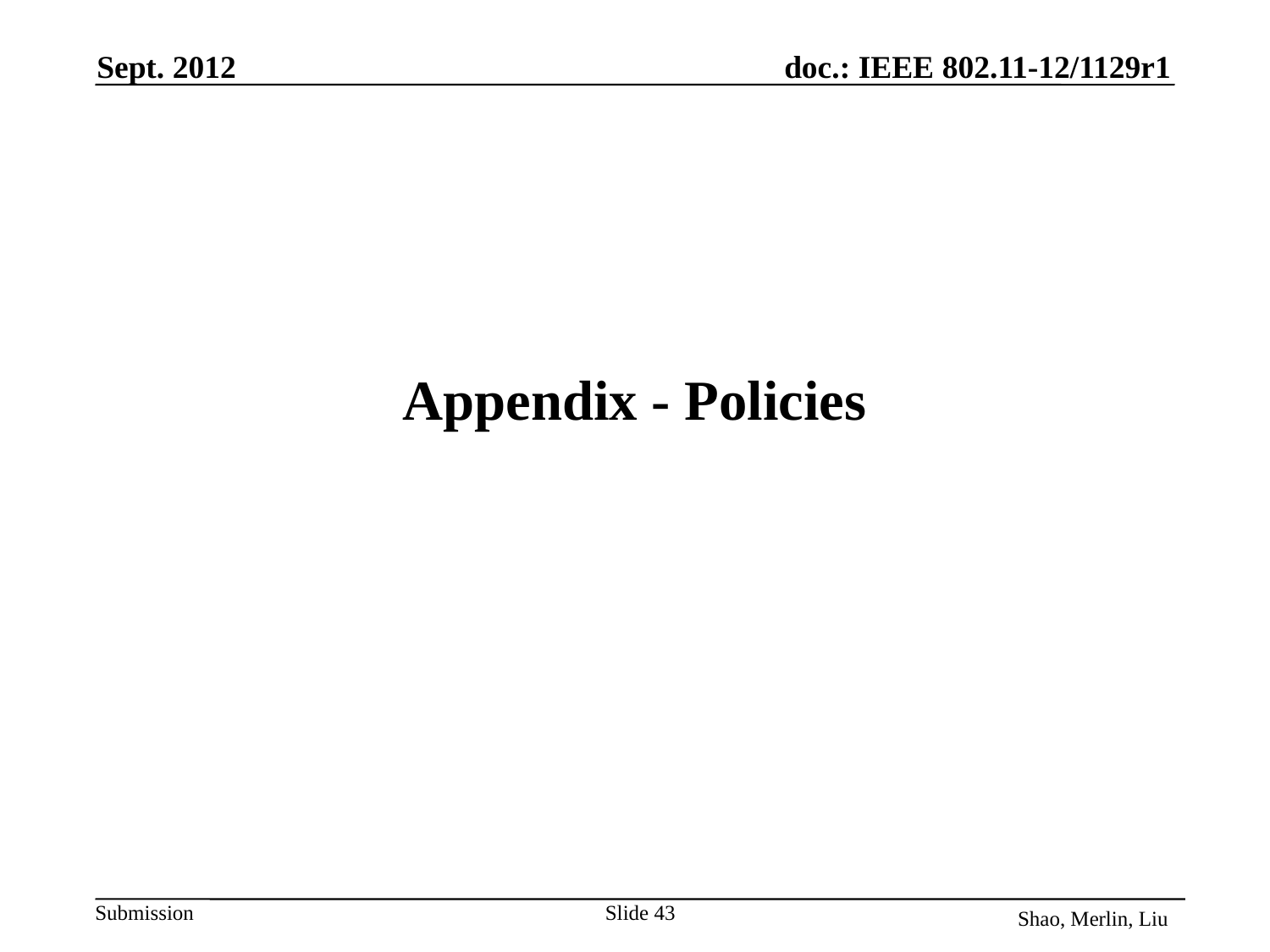

Sept. 2012
# Appendix - Policies

Slide 43
Shao, Merlin, Liu